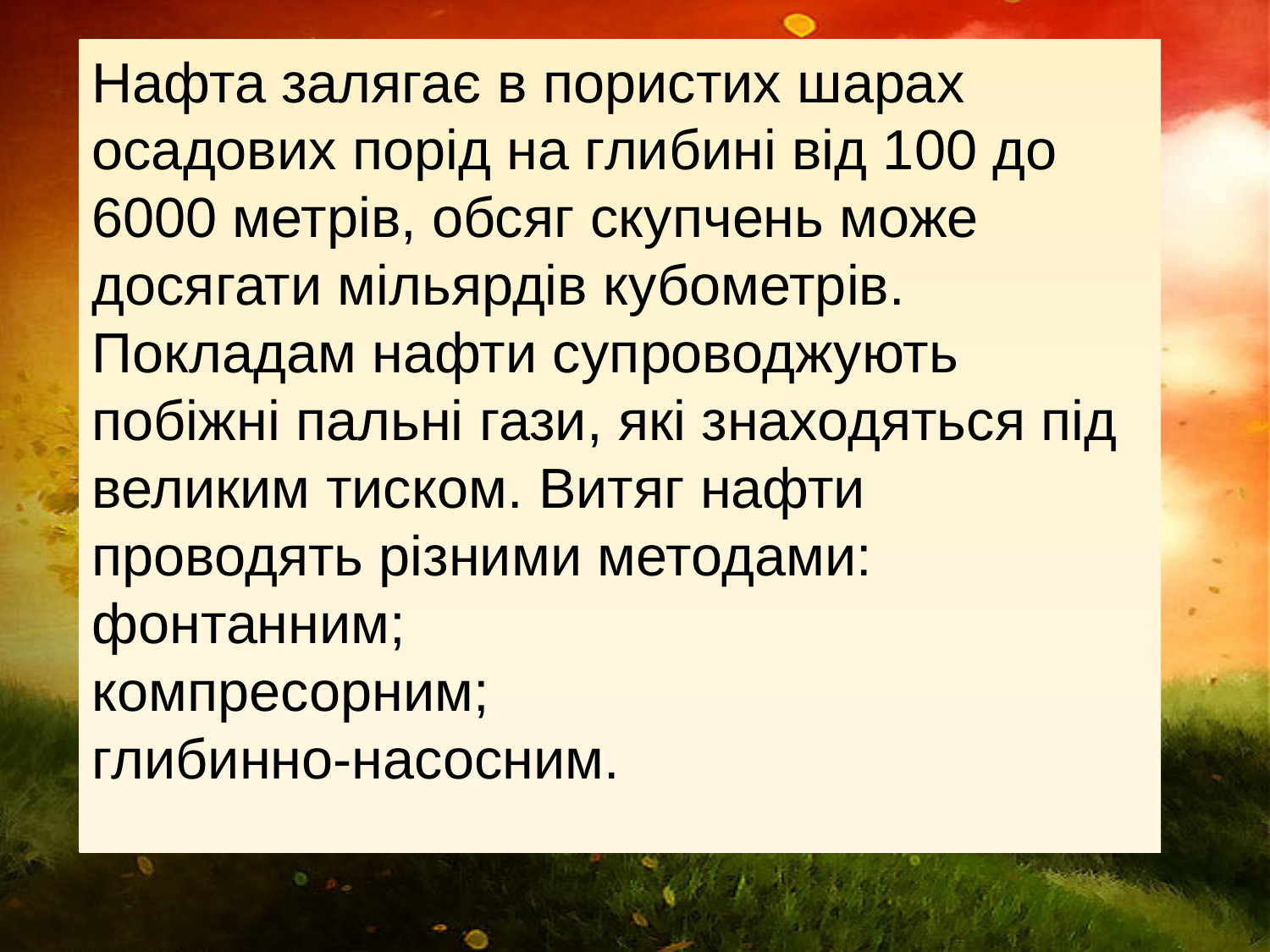

Нафта залягає в пористих шарах осадових порід на глибині від 100 до 6000 метрів, обсяг скупчень може досягати мільярдів кубометрів. Покладам нафти супроводжують побіжні пальні гази, які знаходяться під великим тиском. Витяг нафти проводять різними методами:     фонтанним;
компресорним;
глибинно-насосним.